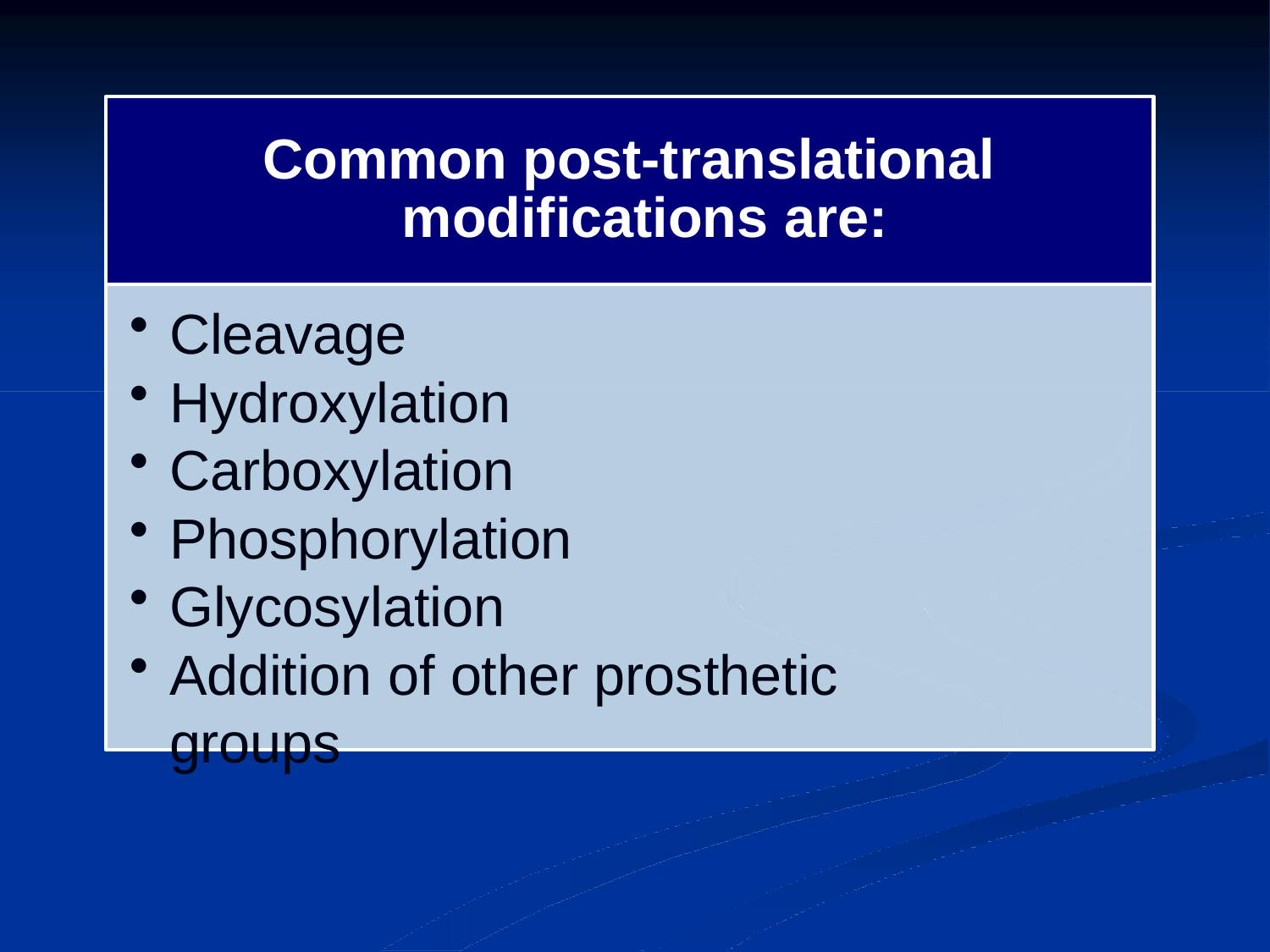

Common post-translational  modifications are:
Cleavage
Hydroxylation
Carboxylation
Phosphorylation
Glycosylation
Addition of other prosthetic groups